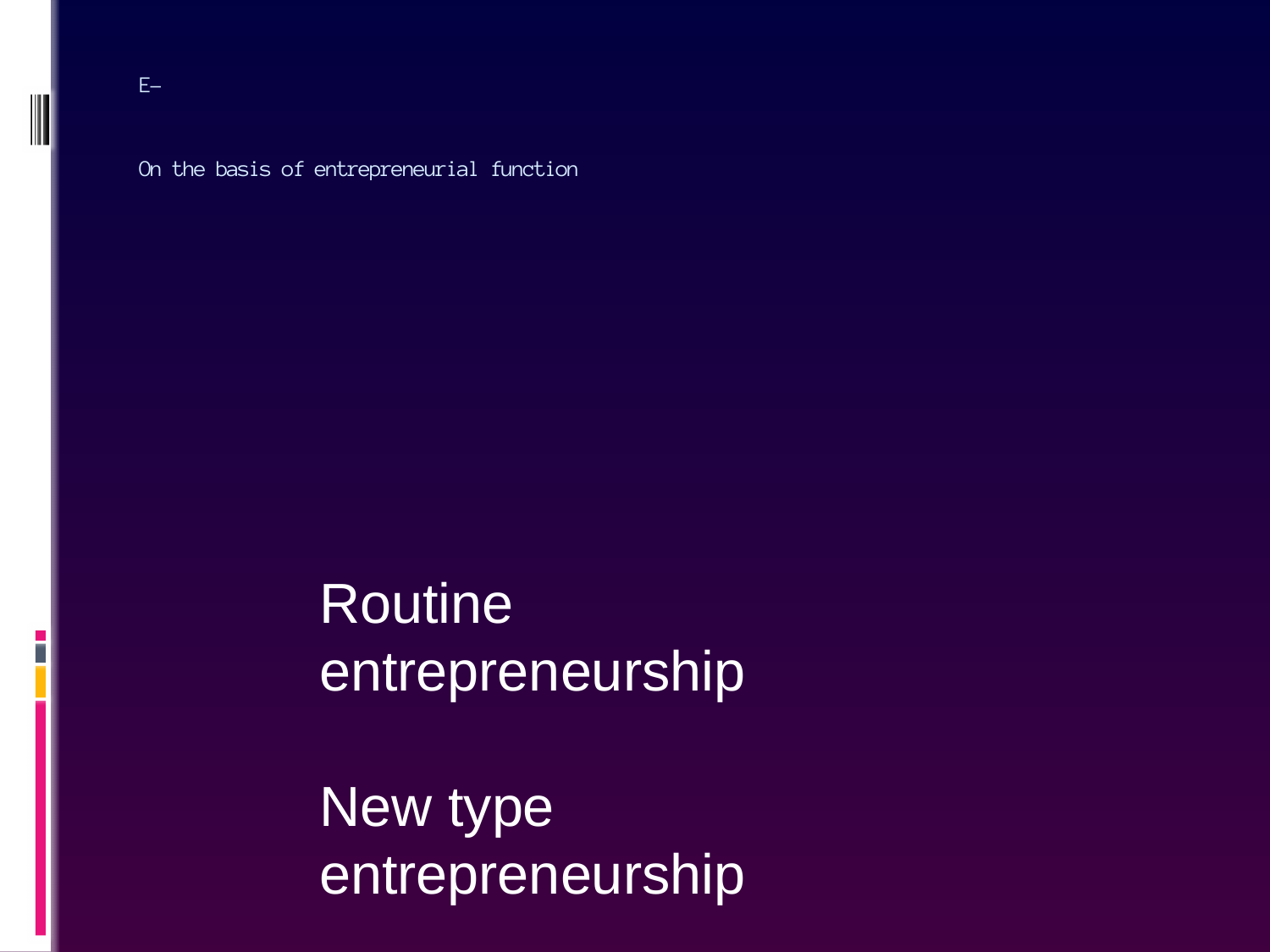

# E- On the basis of entrepreneurial function
Routine entrepreneurship

New type entrepreneurship